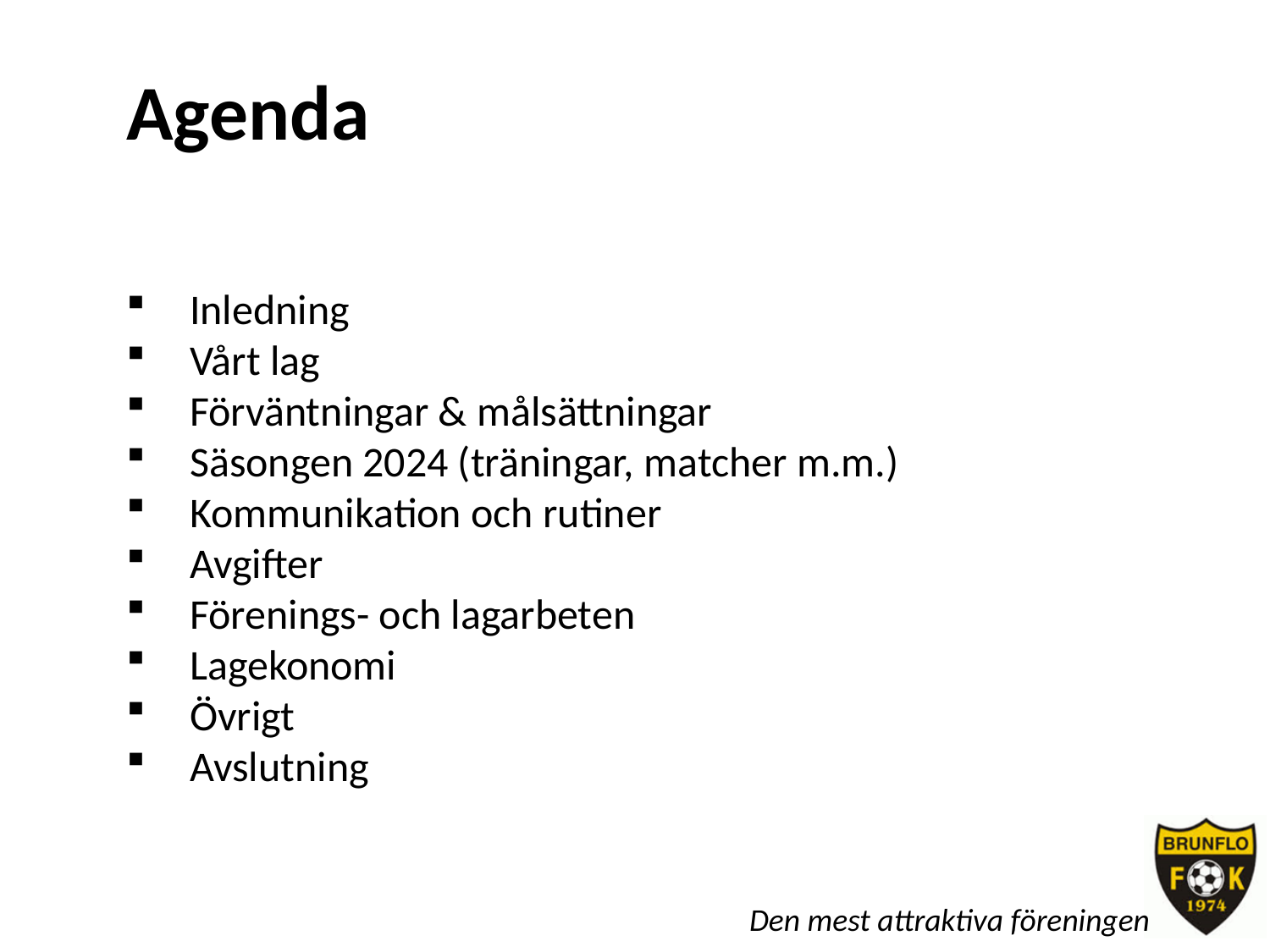

Agenda

Inledning
Vårt lag
Förväntningar & målsättningar
Säsongen 2024 (träningar, matcher m.m.)
Kommunikation och rutiner
Avgifter
Förenings- och lagarbeten
Lagekonomi
Övrigt
Avslutning